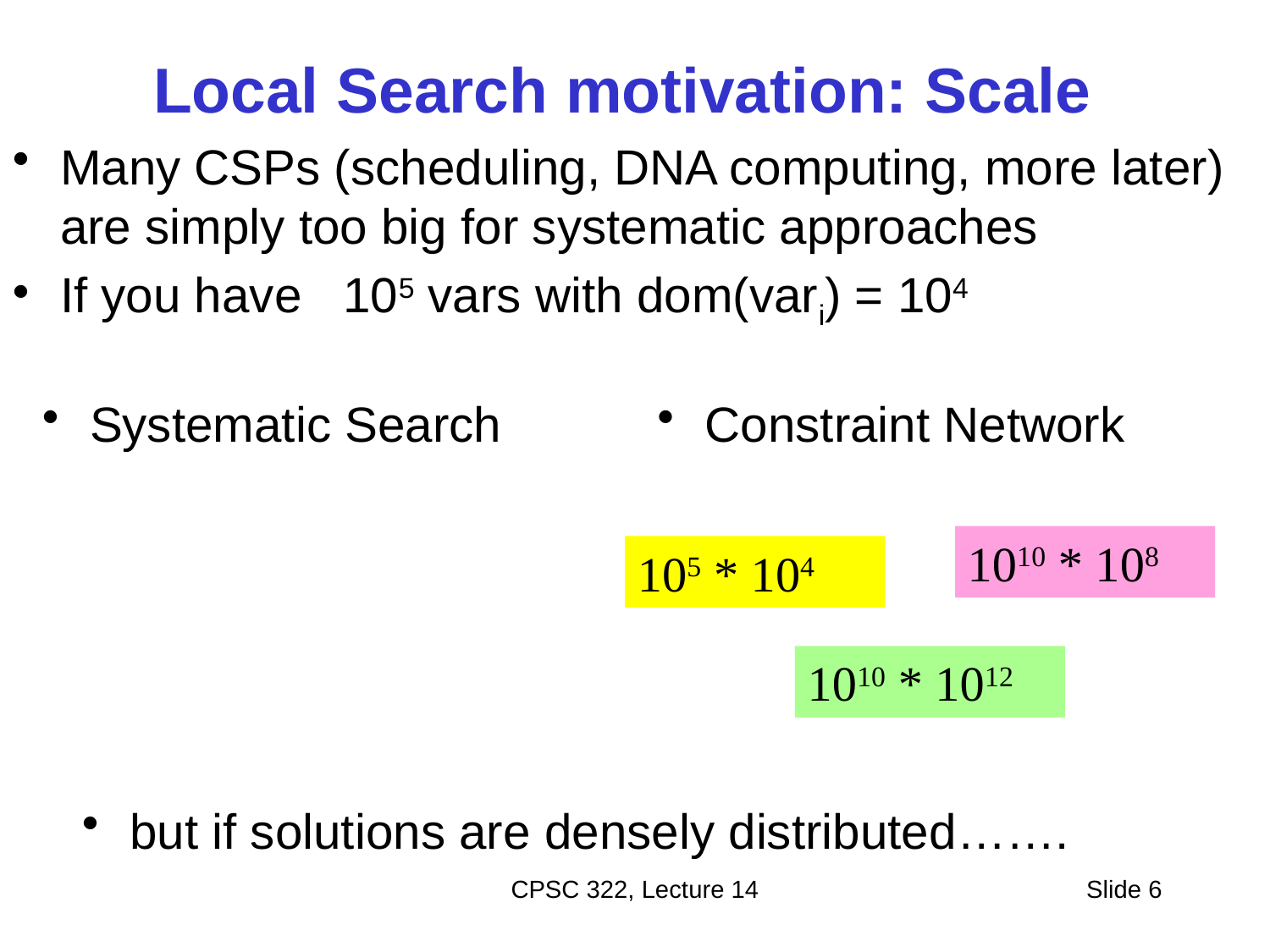

# Local Search motivation: Scale
Many CSPs (scheduling, DNA computing, more later) are simply too big for systematic approaches
If you have   105 vars with dom(vari) = 104
Systematic Search
Constraint Network
1010 * 108
105 * 104
1010 * 1012
but if solutions are densely distributed…….
CPSC 322, Lecture 14
Slide 6